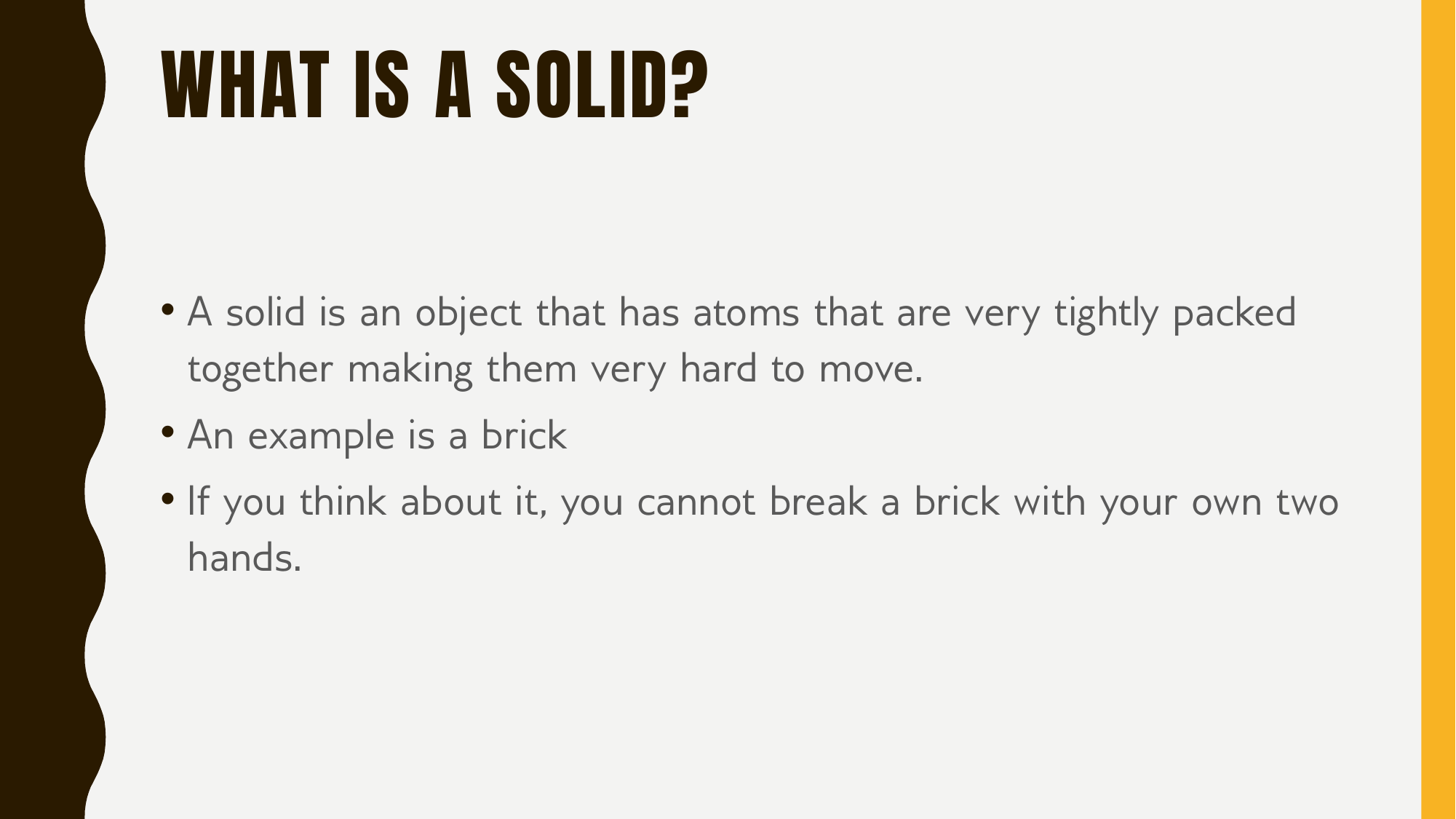

# What is a solid?
A solid is an object that has atoms that are very tightly packed together making them very hard to move.
An example is a brick
If you think about it, you cannot break a brick with your own two hands.